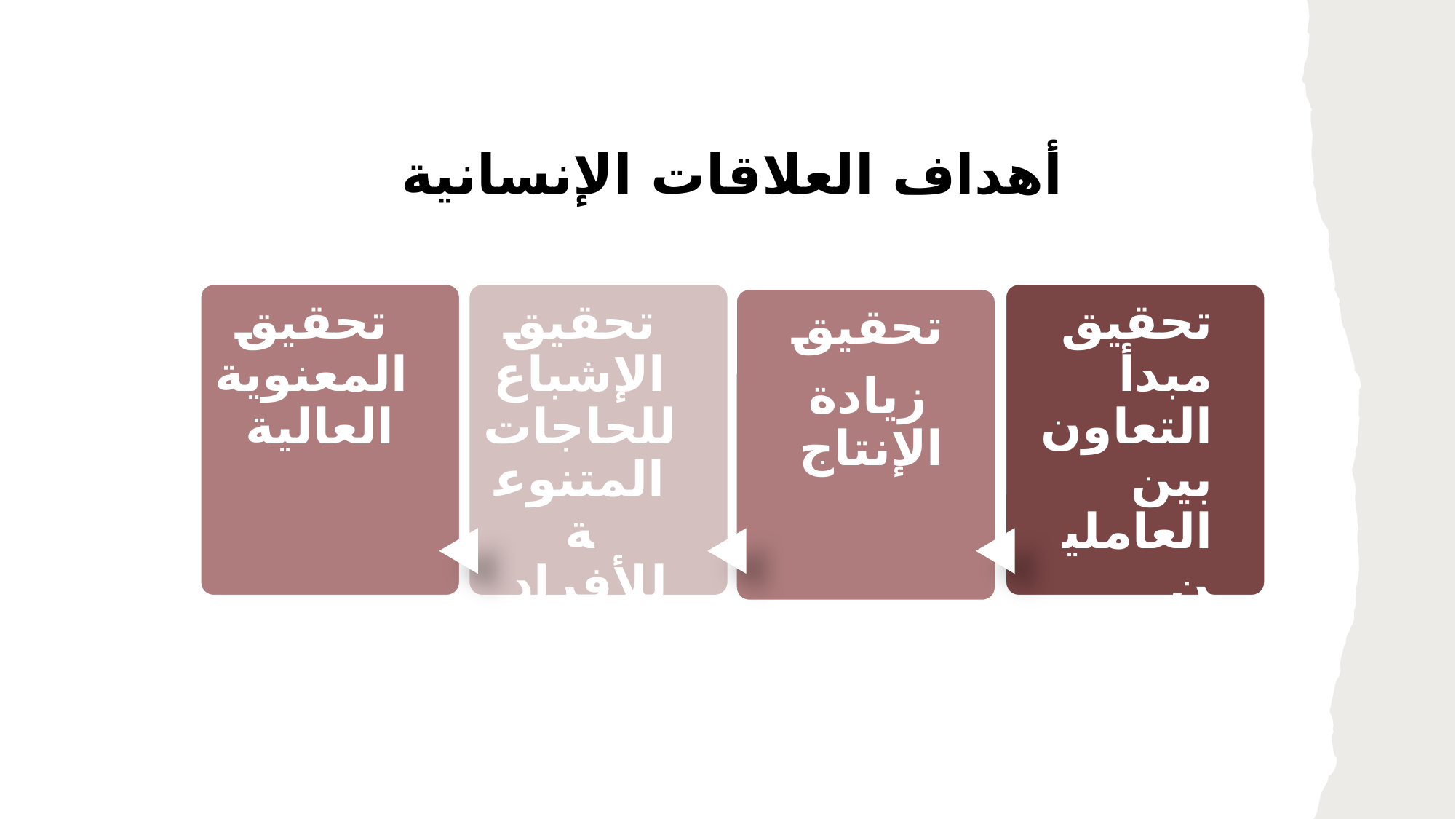

أهداف العلاقات الإنسانية

تحقيق مبدأ التعاون بين العاملين

تحقيق
 زيادة الإنتاج

تحقيق الإشباع للحاجات المتنوعة للأفراد

تحقيق المعنوية العالية